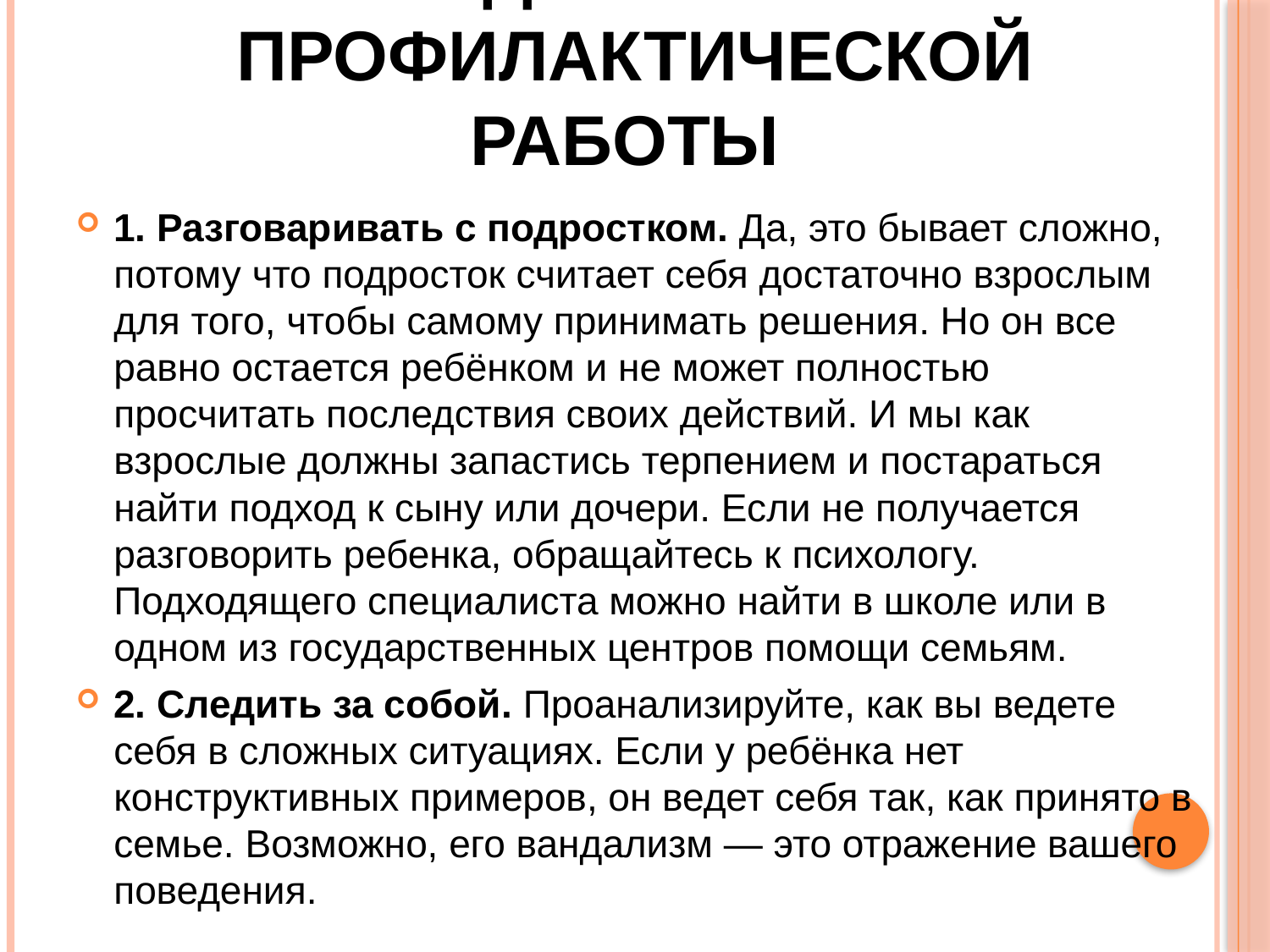

# Содержание профилактической работы
1. Разговаривать с подростком. Да, это бывает сложно, потому что подросток считает себя достаточно взрослым для того, чтобы самому принимать решения. Но он все равно остается ребёнком и не может полностью просчитать последствия своих действий. И мы как взрослые должны запастись терпением и постараться найти подход к сыну или дочери. Если не получается разговорить ребенка, обращайтесь к психологу. Подходящего специалиста можно найти в школе или в одном из государственных центров помощи семьям.
2. Следить за собой. Проанализируйте, как вы ведете себя в сложных ситуациях. Если у ребёнка нет конструктивных примеров, он ведет себя так, как принято в семье. Возможно, его вандализм — это отражение вашего поведения.